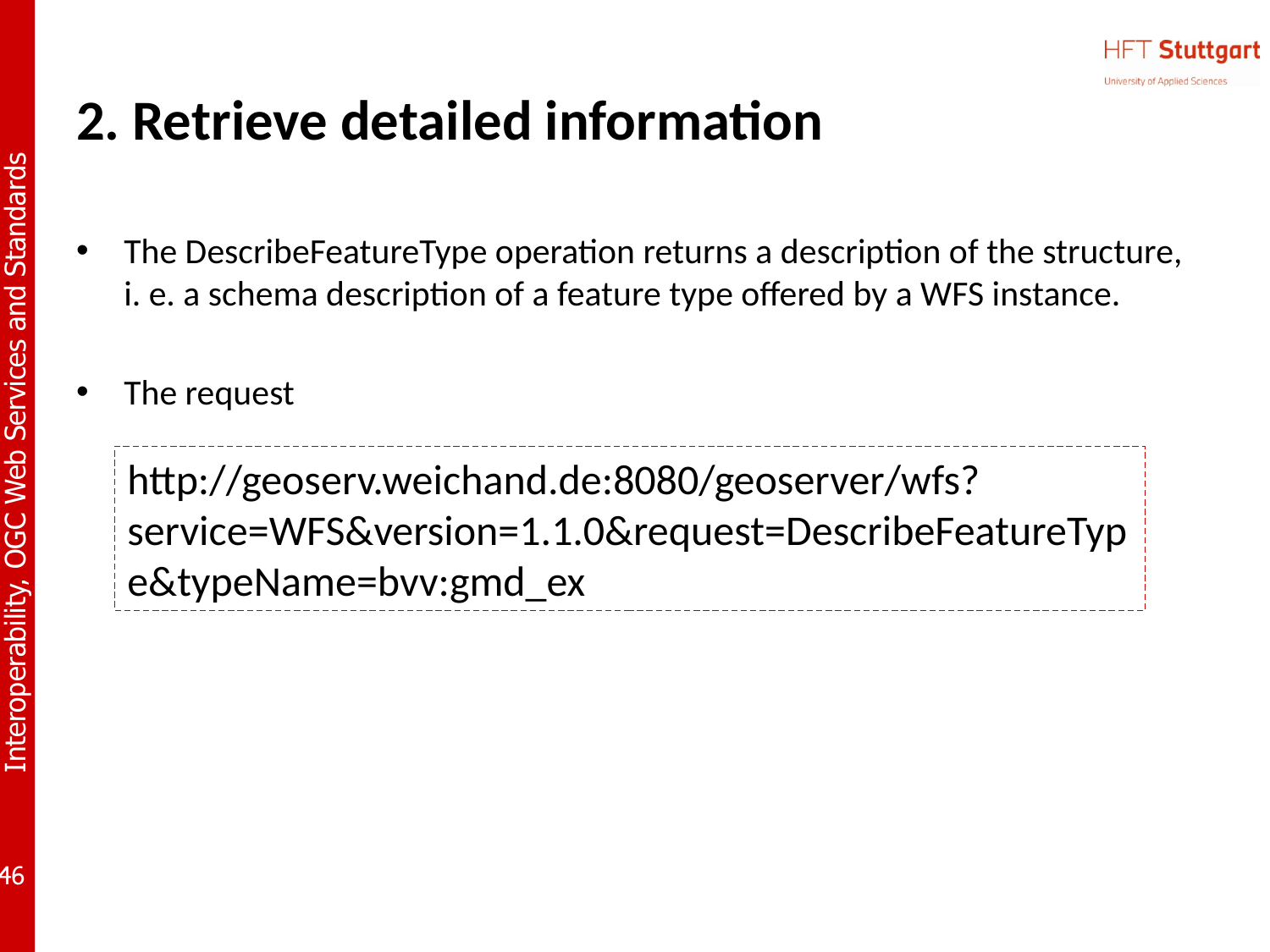

# 2. Retrieve detailed information
The DescribeFeatureType operation returns a description of the structure, i. e. a schema description of a feature type offered by a WFS instance.

The request
http://geoserv.weichand.de:8080/geoserver/wfs?service=WFS&version=1.1.0&request=DescribeFeatureType&typeName=bvv:gmd_ex